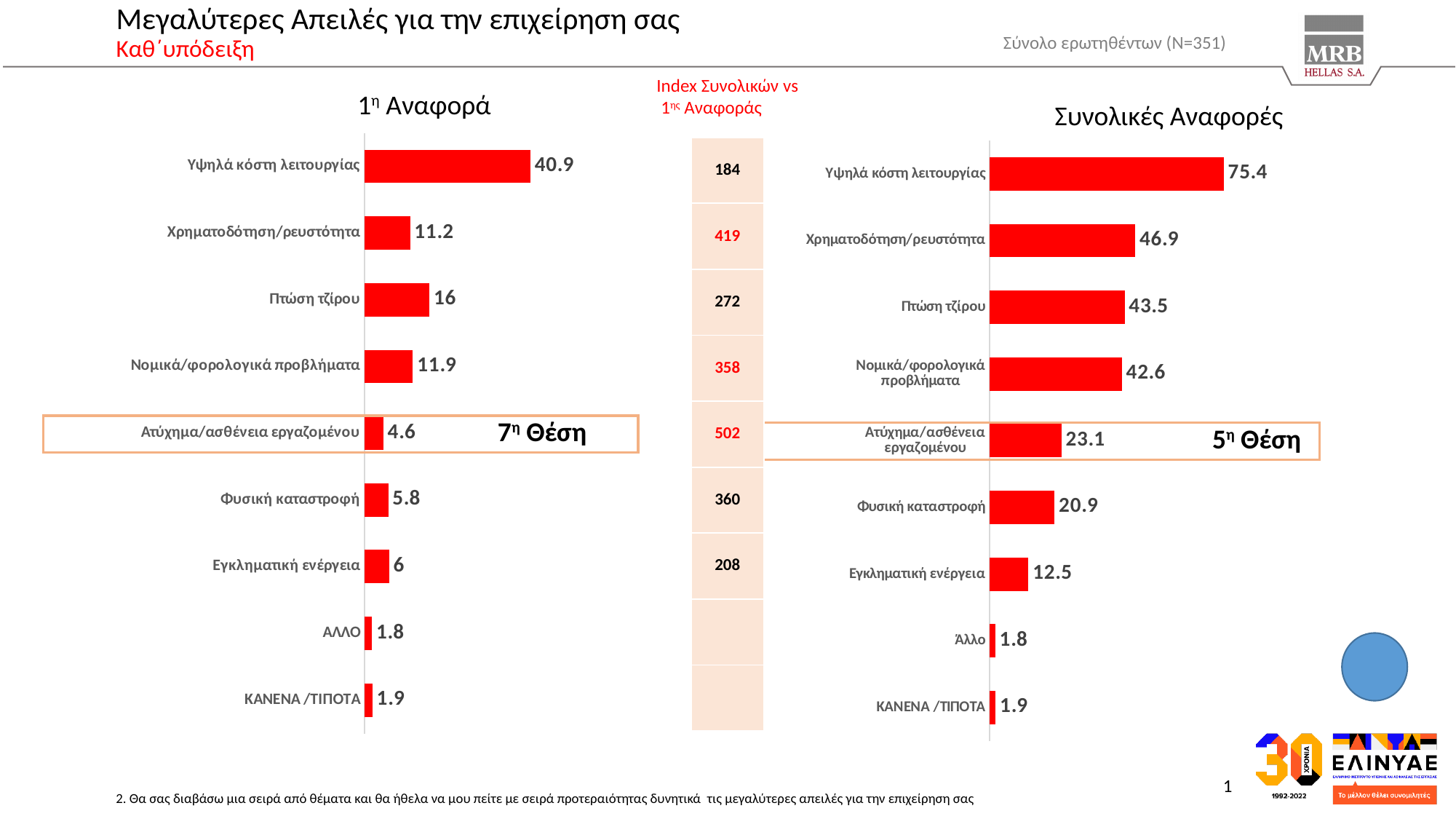

Μεγαλύτερες Απειλές για την επιχείρηση σας
Kαθ΄υπόδειξη
Σύνολο ερωτηθέντων (N=351)
Index Συνολικών vs  1ης Αναφοράς
1η Αναφορά
Συνολικές Αναφορές

### Chart

| Category | Series 1 |
|---|---|
| Υψηλά κόστη λειτουργίας | 40.9 |
| Χρηματοδότηση/ρευστότητα | 11.2 |
| Πτώση τζίρου | 16.0 |
| Νομικά/φορολογικά προβλήματα | 11.9 |
| Ατύχημα/ασθένεια εργαζομένου | 4.6 |
| Φυσική καταστροφή | 5.8 |
| Εγκληματική ενέργεια | 6.0 |
| ΆΛΛΟ | 1.8 |
| ΚΑΝΕΝΑ /ΤΙΠΟΤΑ | 1.9 |
| 184 |
| --- |
| 419 |
| 272 |
| 358 |
| 502 |
| 360 |
| 208 |
|  |
|  |

### Chart

| Category | Series 1 |
|---|---|
| Υψηλά κόστη λειτουργίας | 75.4 |
| Χρηματοδότηση/ρευστότητα | 46.9 |
| Πτώση τζίρου | 43.5 |
| Νομικά/φορολογικά προβλήματα | 42.6 |
| Ατύχημα/ασθένεια εργαζομένου | 23.1 |
| Φυσική καταστροφή | 20.9 |
| Εγκληματική ενέργεια | 12.5 |
| Άλλο | 1.8 |
| ΚΑΝΕΝΑ /ΤΙΠΟΤΑ | 1.9 |
7η Θέση

5η Θέση

2. Θα σας διαβάσω μια σειρά από θέματα και θα ήθελα να μου πείτε με σειρά προτεραιότητας δυνητικά  τις μεγαλύτερες απειλές για την επιχείρηση σας